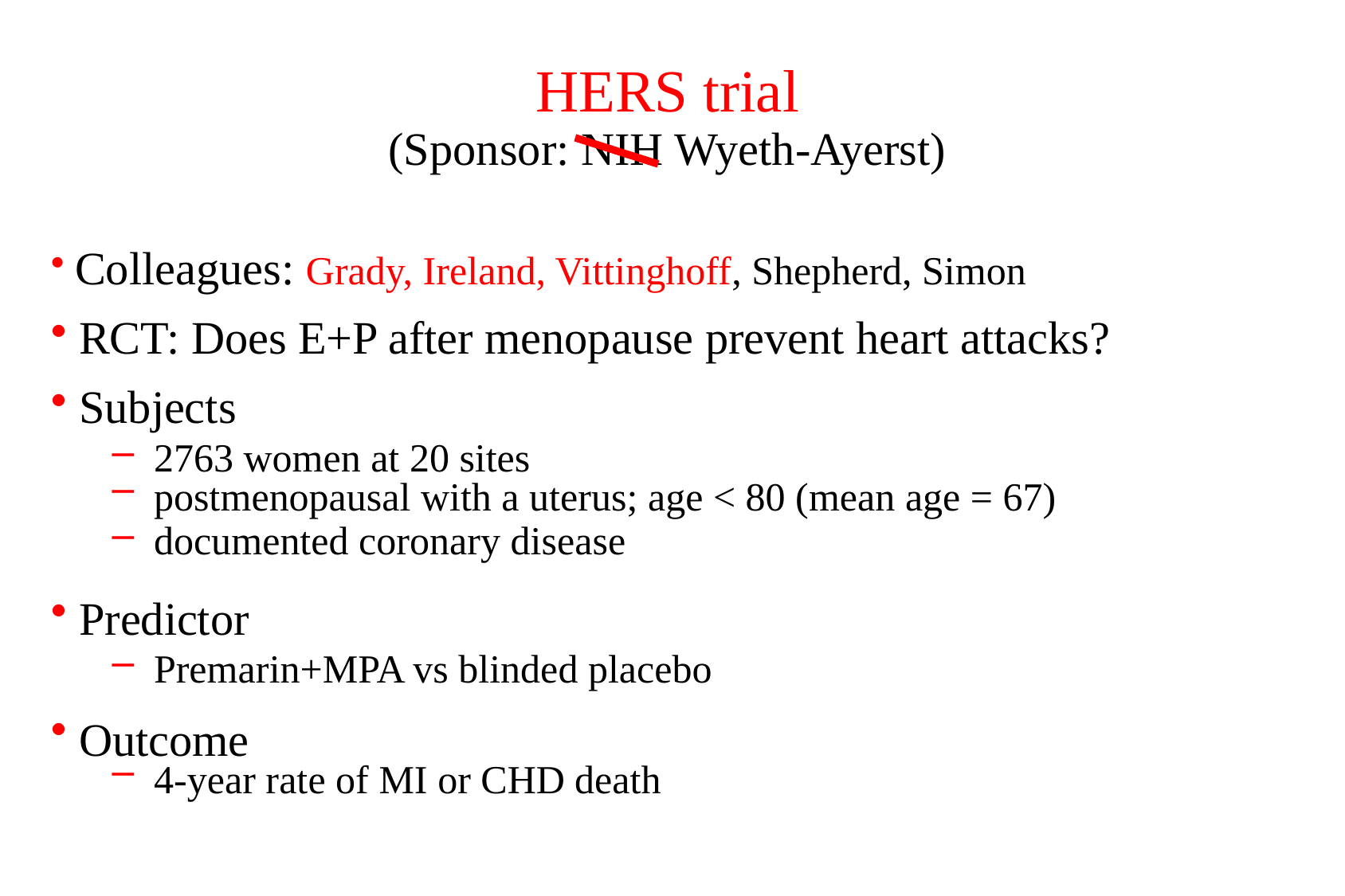

# HERS trial (Sponsor: NIH Wyeth-Ayerst)
 Colleagues: Grady, Ireland, Vittinghoff, Shepherd, Simon
 RCT: Does E+P after menopause prevent heart attacks?
 Subjects
  2763 women at 20 sites
  postmenopausal with a uterus; age < 80 (mean age = 67)
  documented coronary disease
 Predictor
  Premarin+MPA vs blinded placebo
 Outcome
  4-year rate of MI or CHD death